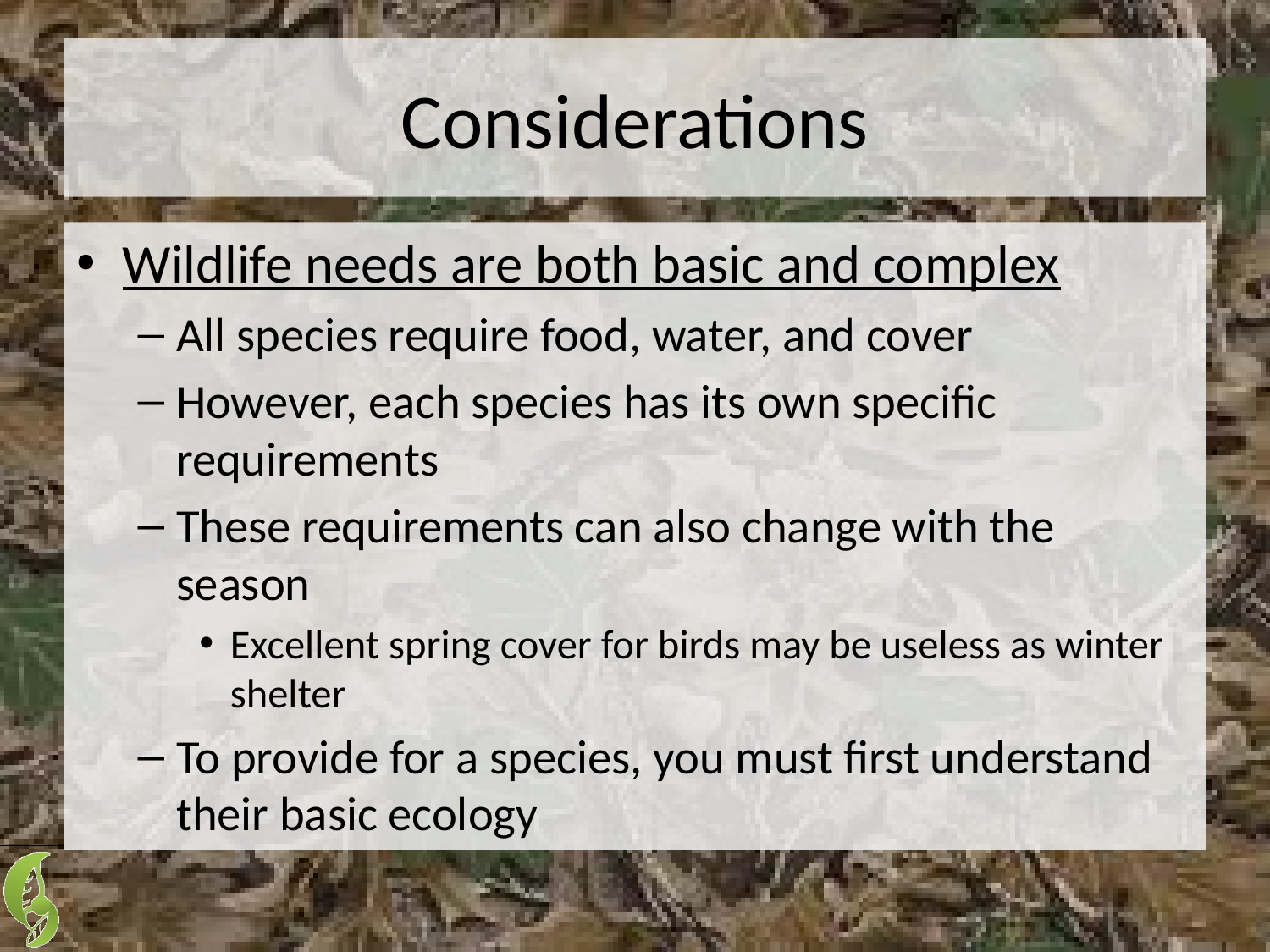

# Considerations
Wildlife needs are both basic and complex
All species require food, water, and cover
However, each species has its own specific requirements
These requirements can also change with the season
Excellent spring cover for birds may be useless as winter shelter
To provide for a species, you must first understand their basic ecology